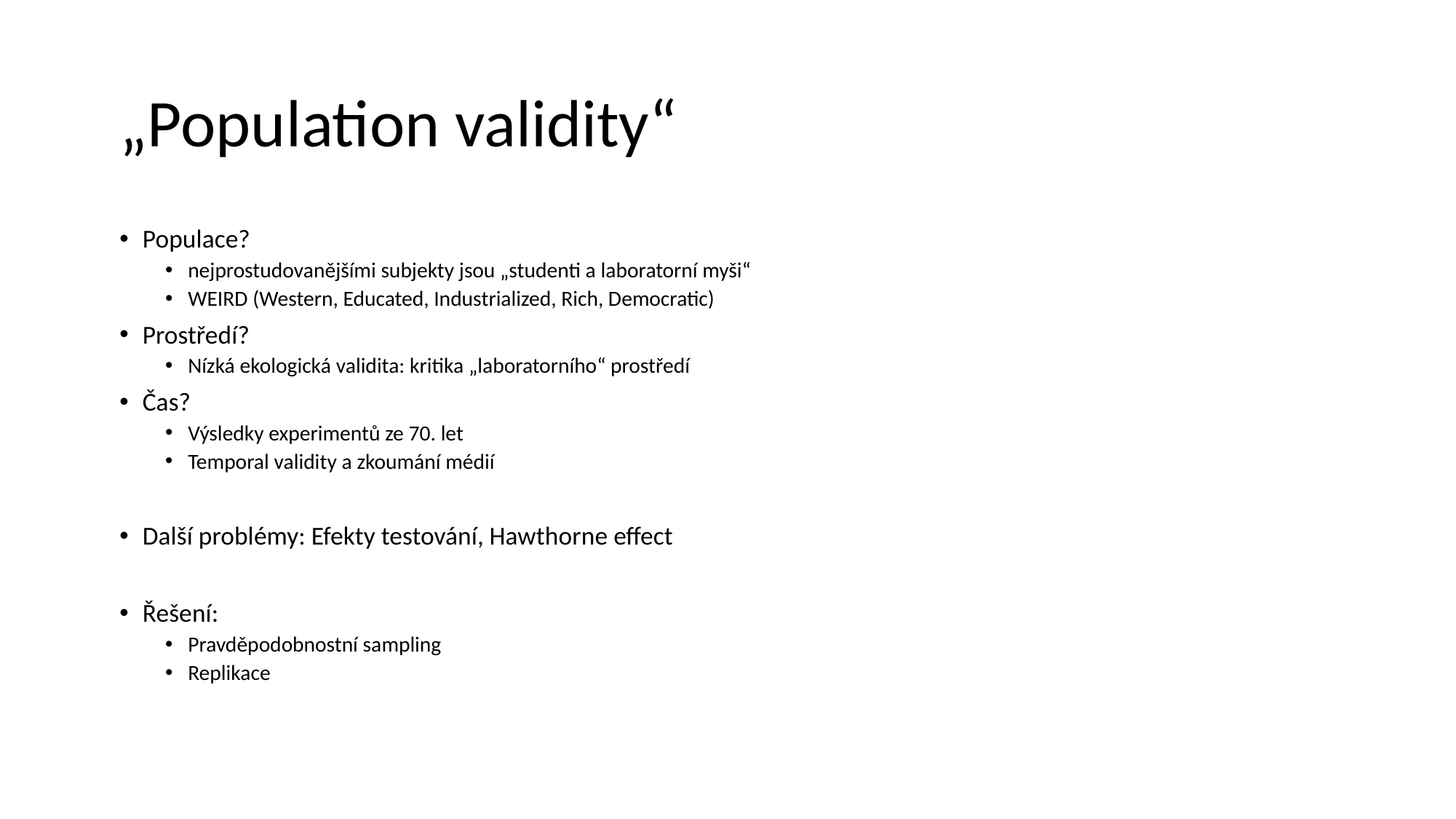

# „Population validity“
Populace?
nejprostudovanějšími subjekty jsou „studenti a laboratorní myši“
WEIRD (Western, Educated, Industrialized, Rich, Democratic)
Prostředí?
Nízká ekologická validita: kritika „laboratorního“ prostředí
Čas?
Výsledky experimentů ze 70. let
Temporal validity a zkoumání médií

Další problémy: Efekty testování, Hawthorne effect

Řešení:
Pravděpodobnostní sampling
Replikace